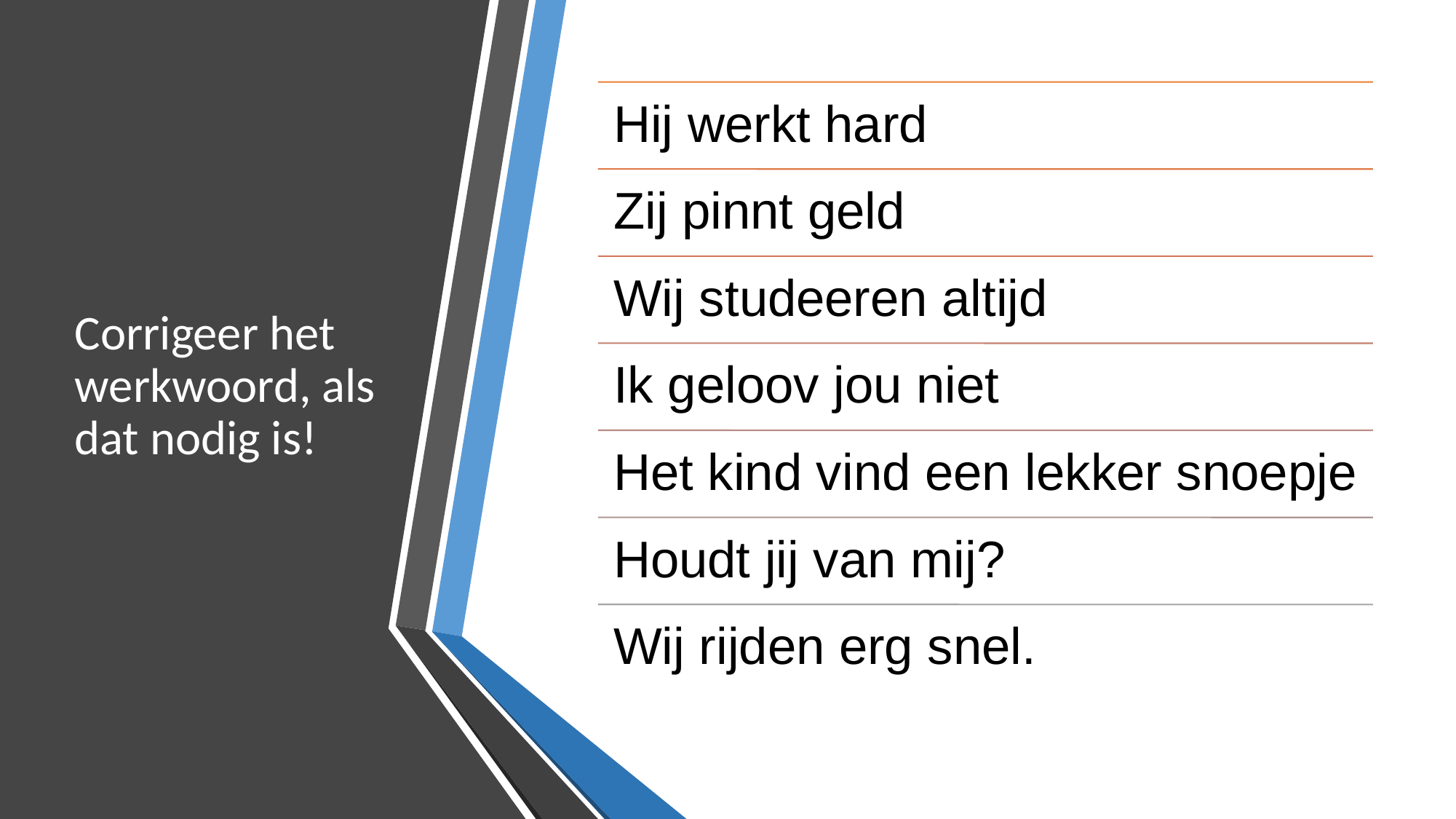

# Corrigeer het werkwoord, als dat nodig is!
Hij werkt hard
Zij pinnt geld
Wij studeeren altijd
Ik geloov jou niet
Het kind vind een lekker snoepje
Houdt jij van mij?
Wij rijden erg snel.